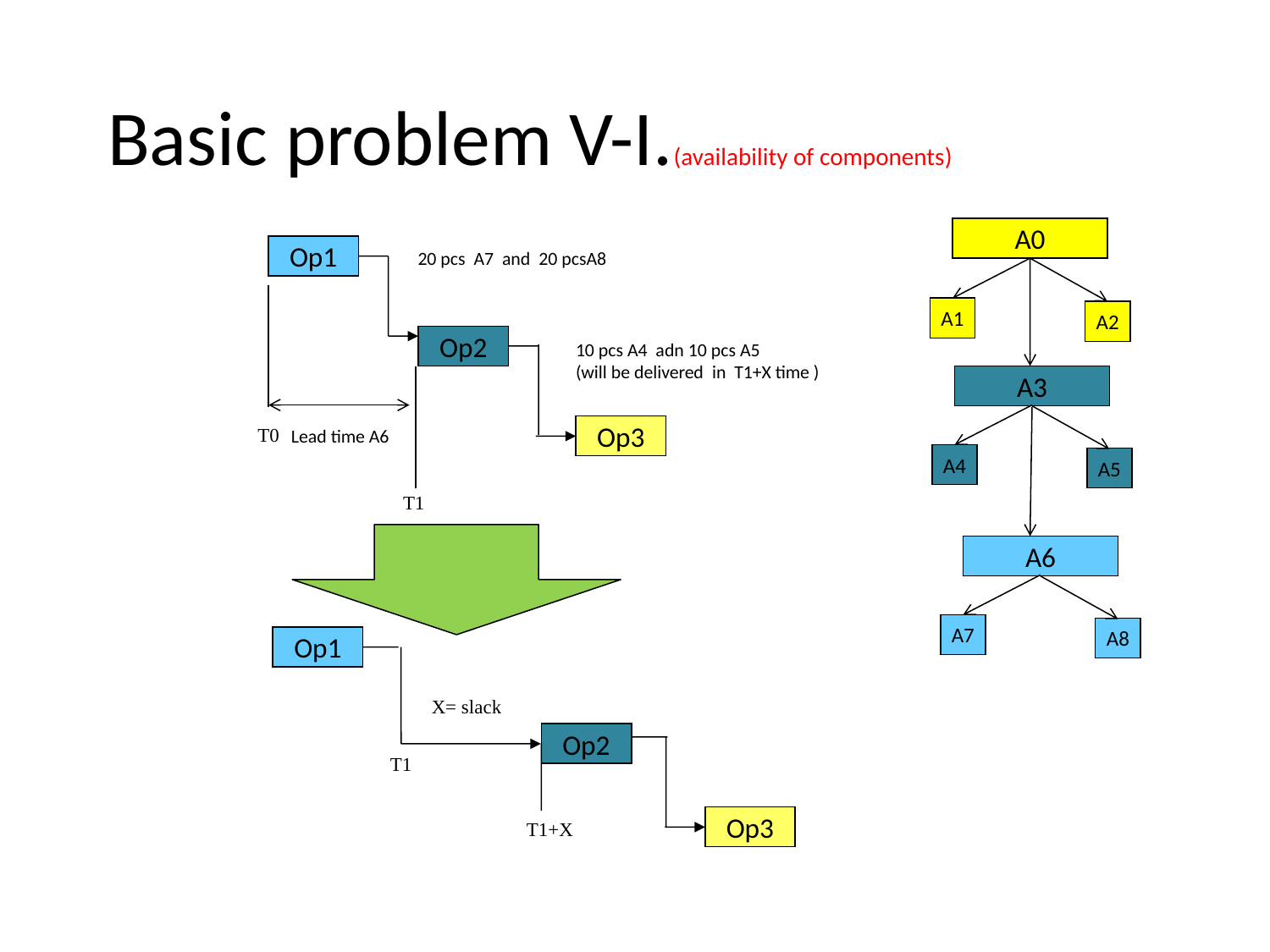

# Basic problem V-I.(availability of components)
A0
Op1
20 pcs  A7  and  20 pcsA8

A1
A2
Op2
10 pcs A4  adn 10 pcs A5
(will be delivered  in  T1+X time )

A3
T0
Op3
Lead time A6

A4
A5
T1

A6
A7
A8
Op1

X= slack
Op2

T1
Op3
T1+X